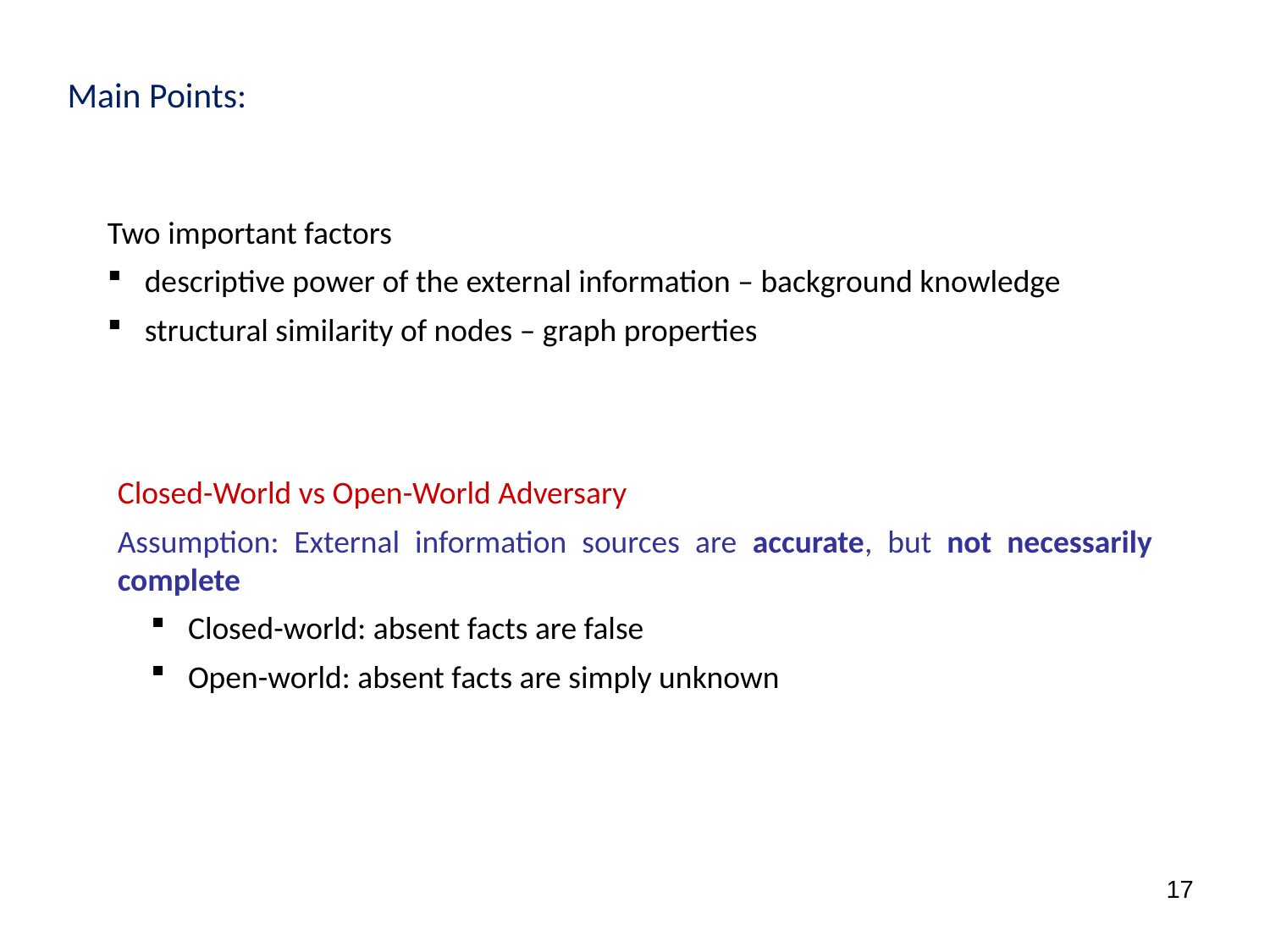

Main Points:
Two important factors
 descriptive power of the external information – background knowledge
 structural similarity of nodes – graph properties
Closed-World vs Open-World Adversary
Assumption: External information sources are accurate, but not necessarily complete
 Closed-world: absent facts are false
 Open-world: absent facts are simply unknown
17